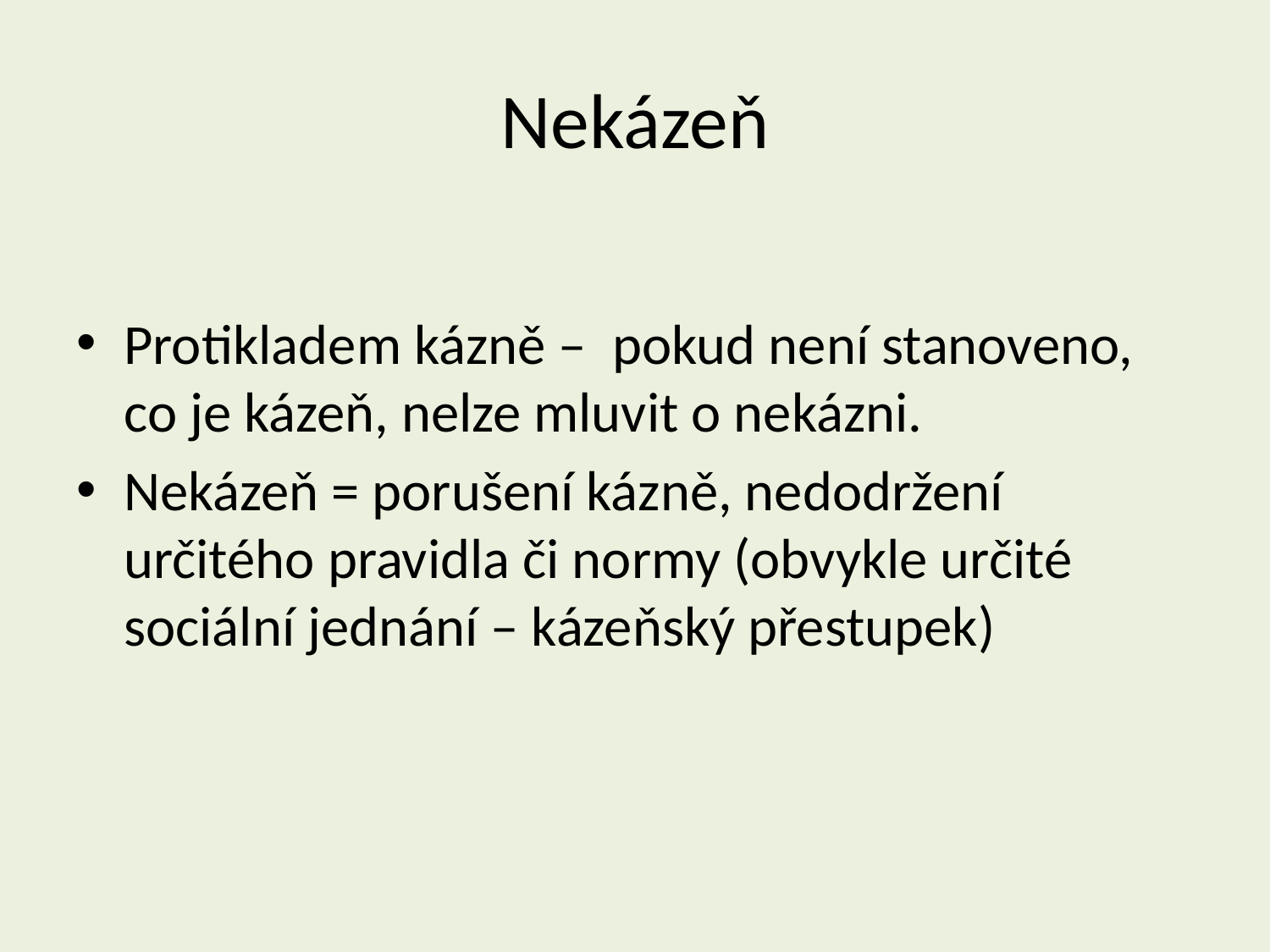

# Nekázeň

Protikladem kázně –  pokud není stanoveno, co je kázeň, nelze mluvit o nekázni.
Nekázeň = porušení kázně, nedodržení určitého pravidla či normy (obvykle určité sociální jednání – kázeňský přestupek)